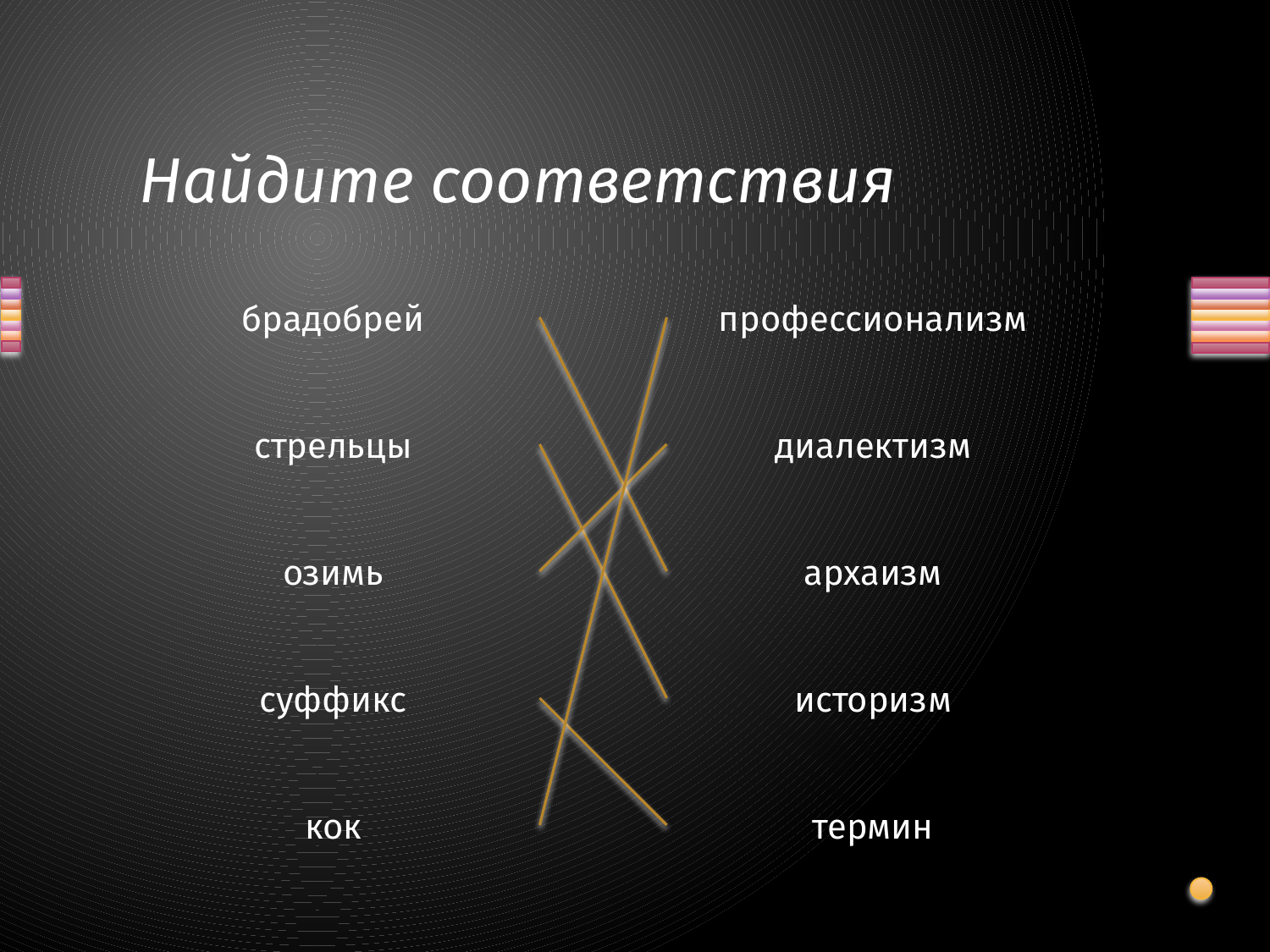

# Найдите соответствия
брадобрей
профессионализм
стрельцы
диалектизм
озимь
архаизм
суффикс
историзм
кок
термин